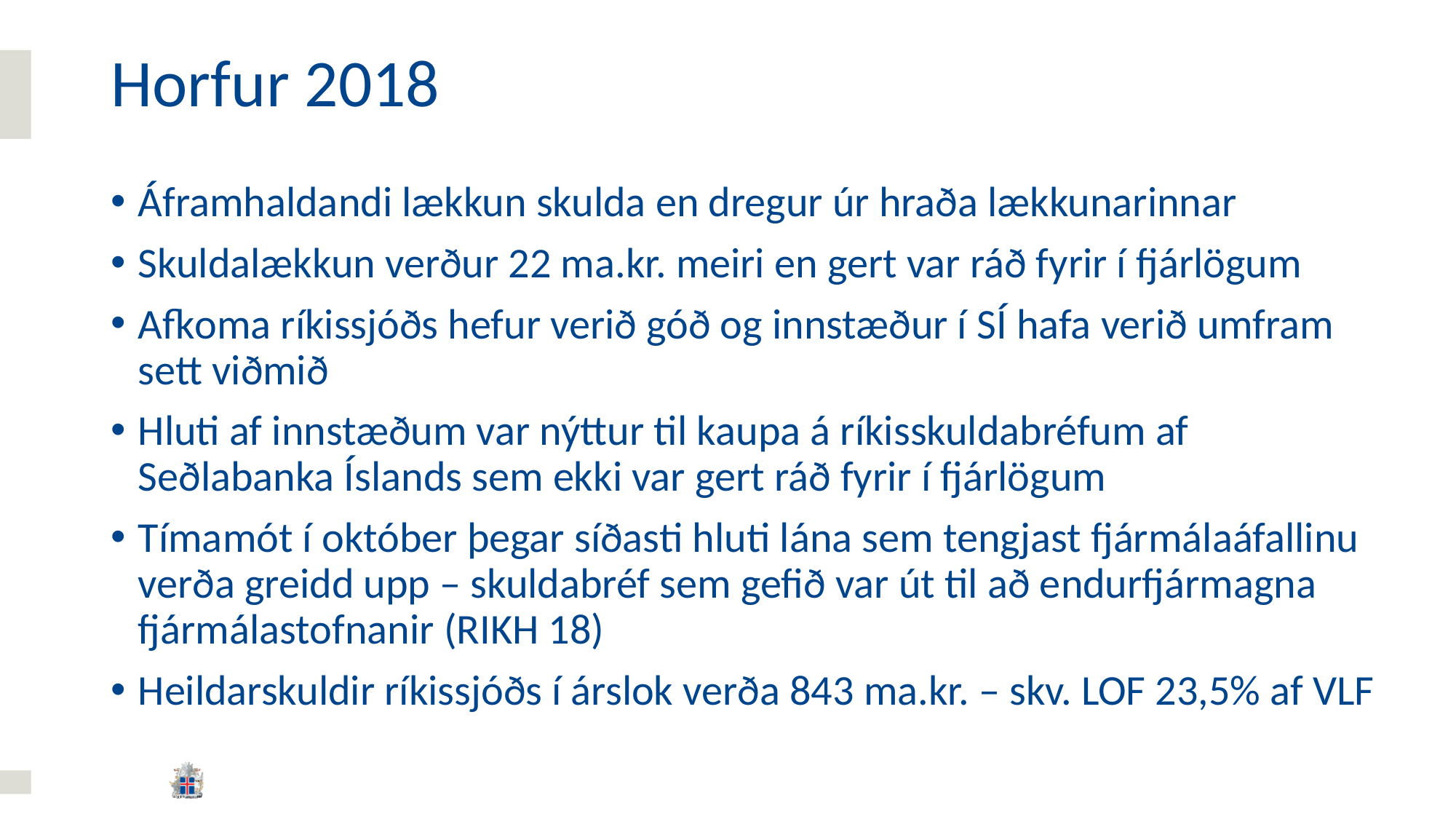

# Horfur 2018
Áframhaldandi lækkun skulda en dregur úr hraða lækkunarinnar
Skuldalækkun verður 22 ma.kr. meiri en gert var ráð fyrir í fjárlögum
Afkoma ríkissjóðs hefur verið góð og innstæður í SÍ hafa verið umfram sett viðmið
Hluti af innstæðum var nýttur til kaupa á ríkisskuldabréfum af Seðlabanka Íslands sem ekki var gert ráð fyrir í fjárlögum
Tímamót í október þegar síðasti hluti lána sem tengjast fjármálaáfallinu verða greidd upp – skuldabréf sem gefið var út til að endurfjármagna fjármálastofnanir (RIKH 18)
Heildarskuldir ríkissjóðs í árslok verða 843 ma.kr. – skv. LOF 23,5% af VLF